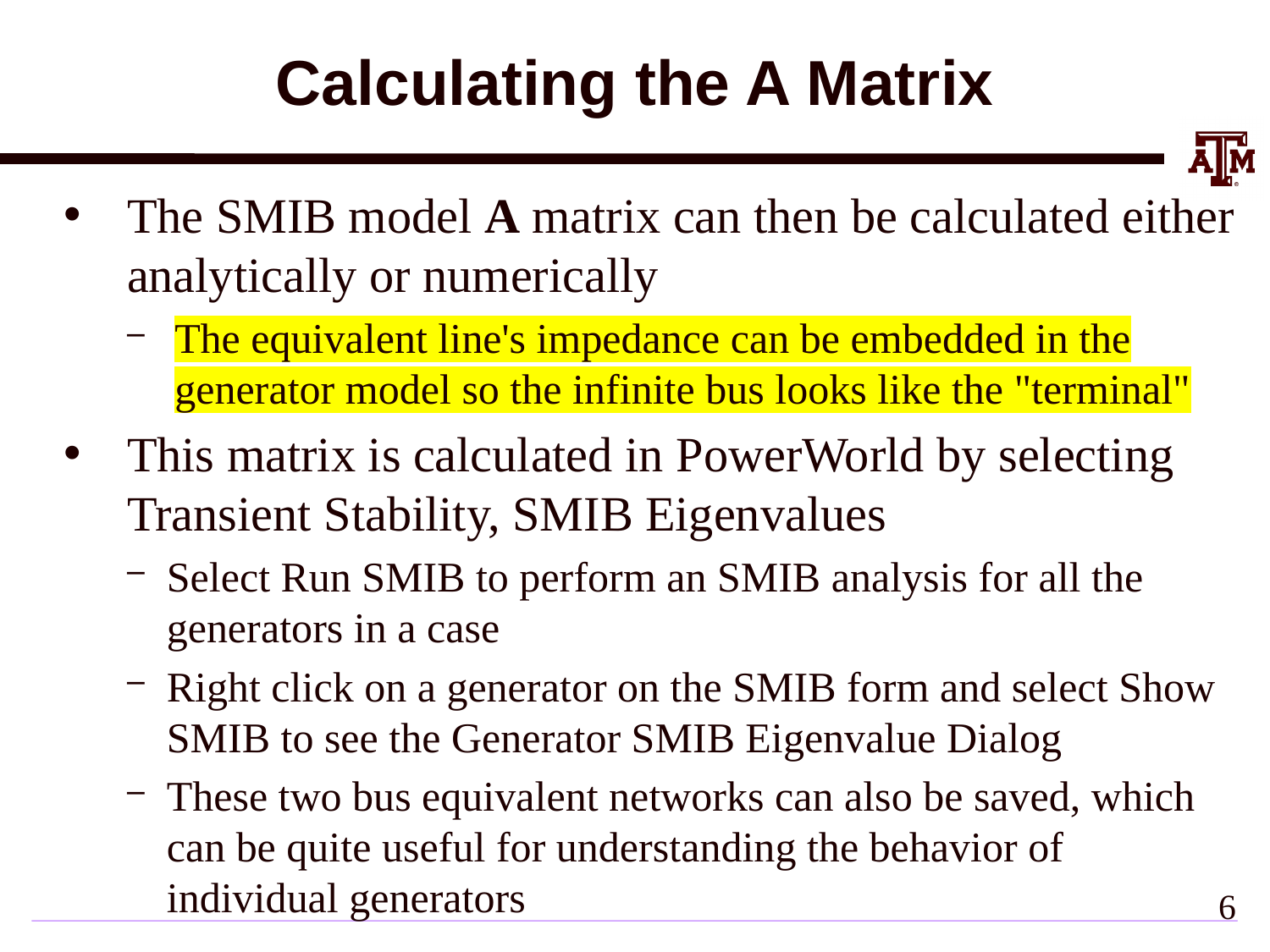

# Calculating the A Matrix
The SMIB model A matrix can then be calculated either analytically or numerically
The equivalent line's impedance can be embedded in the generator model so the infinite bus looks like the "terminal"
This matrix is calculated in PowerWorld by selecting Transient Stability, SMIB Eigenvalues
Select Run SMIB to perform an SMIB analysis for all the generators in a case
Right click on a generator on the SMIB form and select Show SMIB to see the Generator SMIB Eigenvalue Dialog
These two bus equivalent networks can also be saved, which can be quite useful for understanding the behavior of individual generators
6